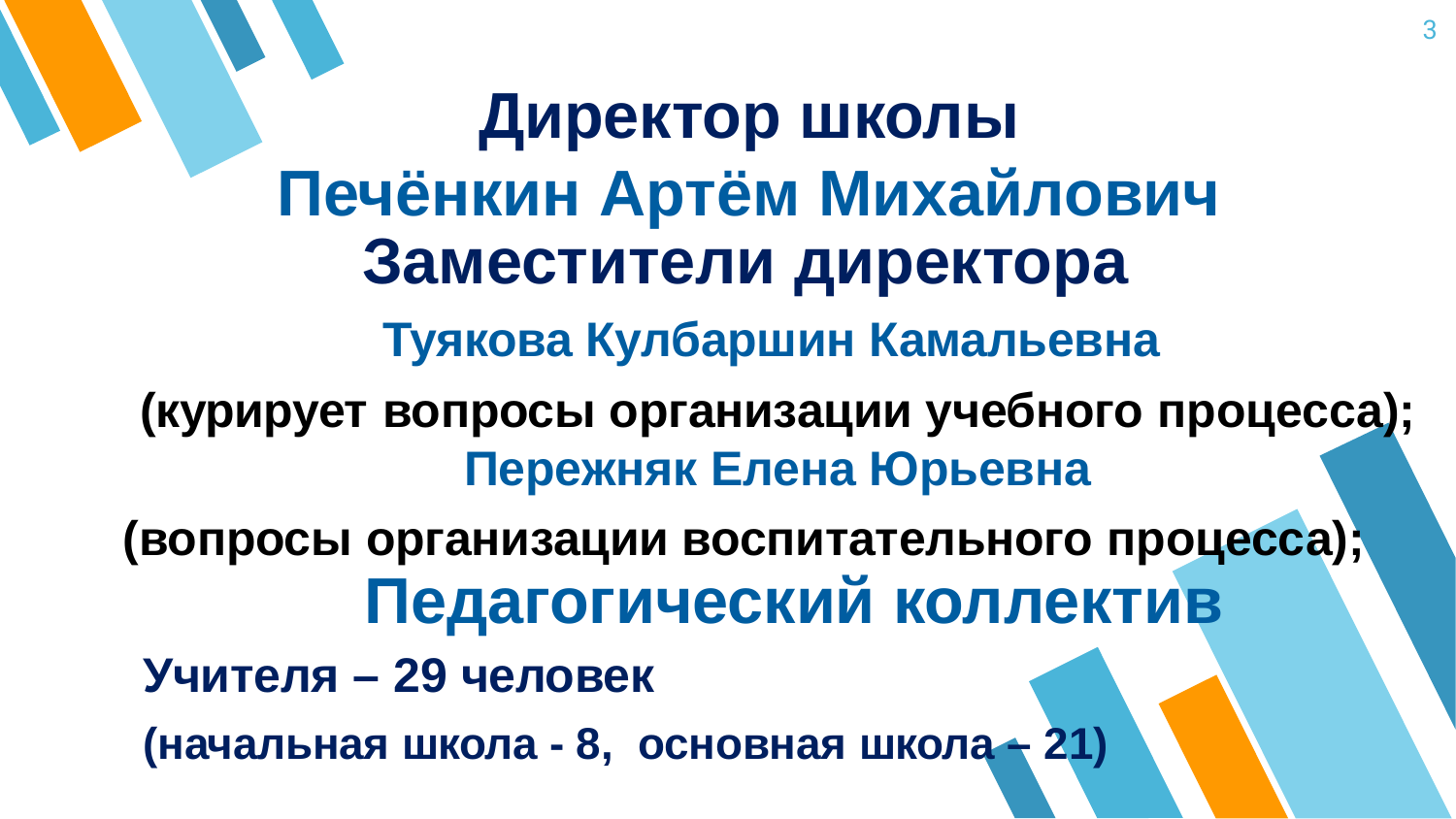

3
Директор школы
Печёнкин Артём Михайлович
Заместители директора
Туякова Кулбаршин Камальевна
(курирует вопросы организации учебного процесса); Пережняк Елена Юрьевна
(вопросы организации воспитательного процесса);

Педагогический коллектив
Учителя – 29 человек
(начальная школа - 8,  основная школа – 21)